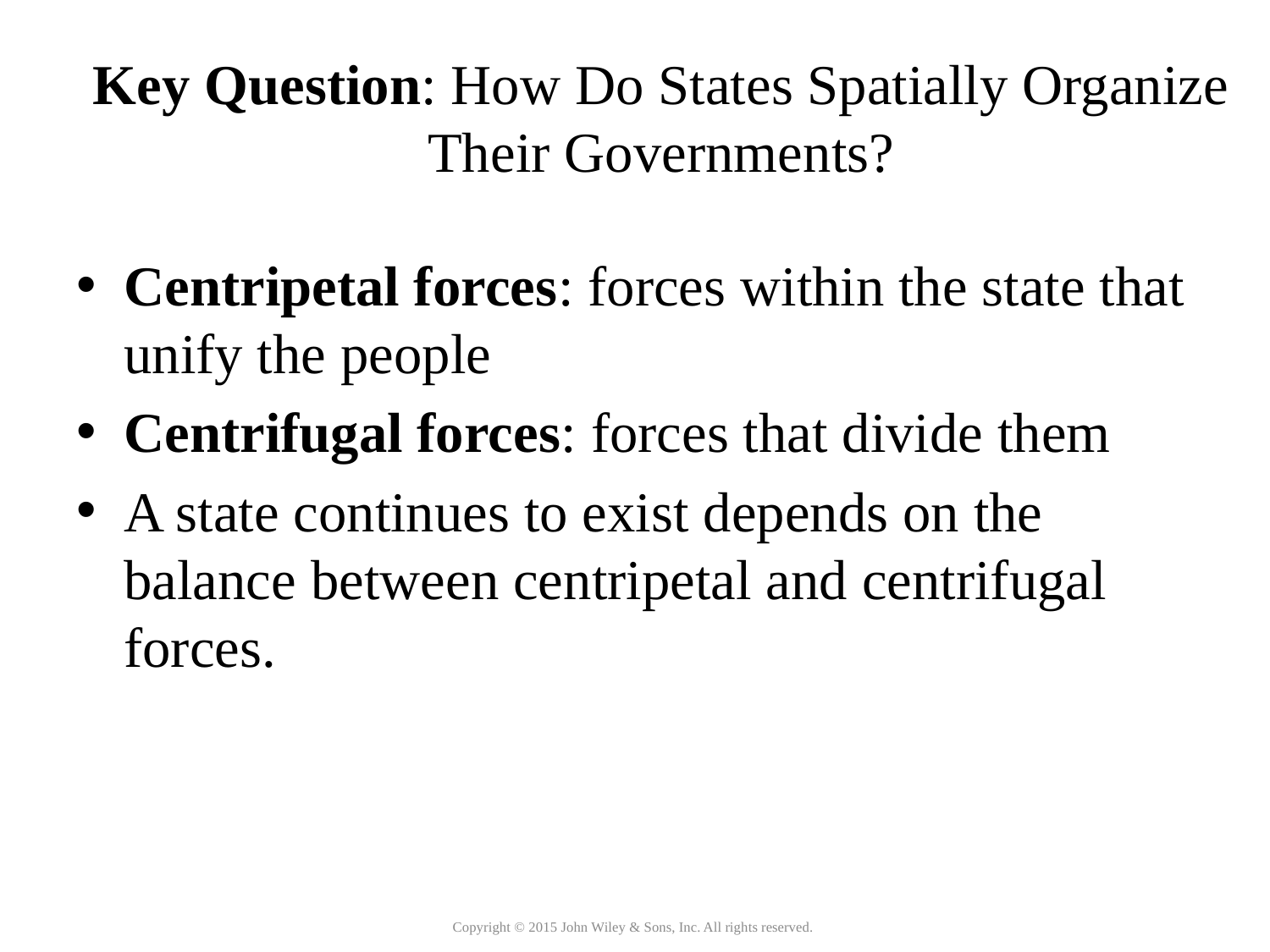

Key Question: How Do States Spatially Organize Their Governments?
Centripetal forces: forces within the state that unify the people
Centrifugal forces: forces that divide them
A state continues to exist depends on the balance between centripetal and centrifugal forces.

Copyright © 2015 John Wiley & Sons, Inc. All rights reserved.